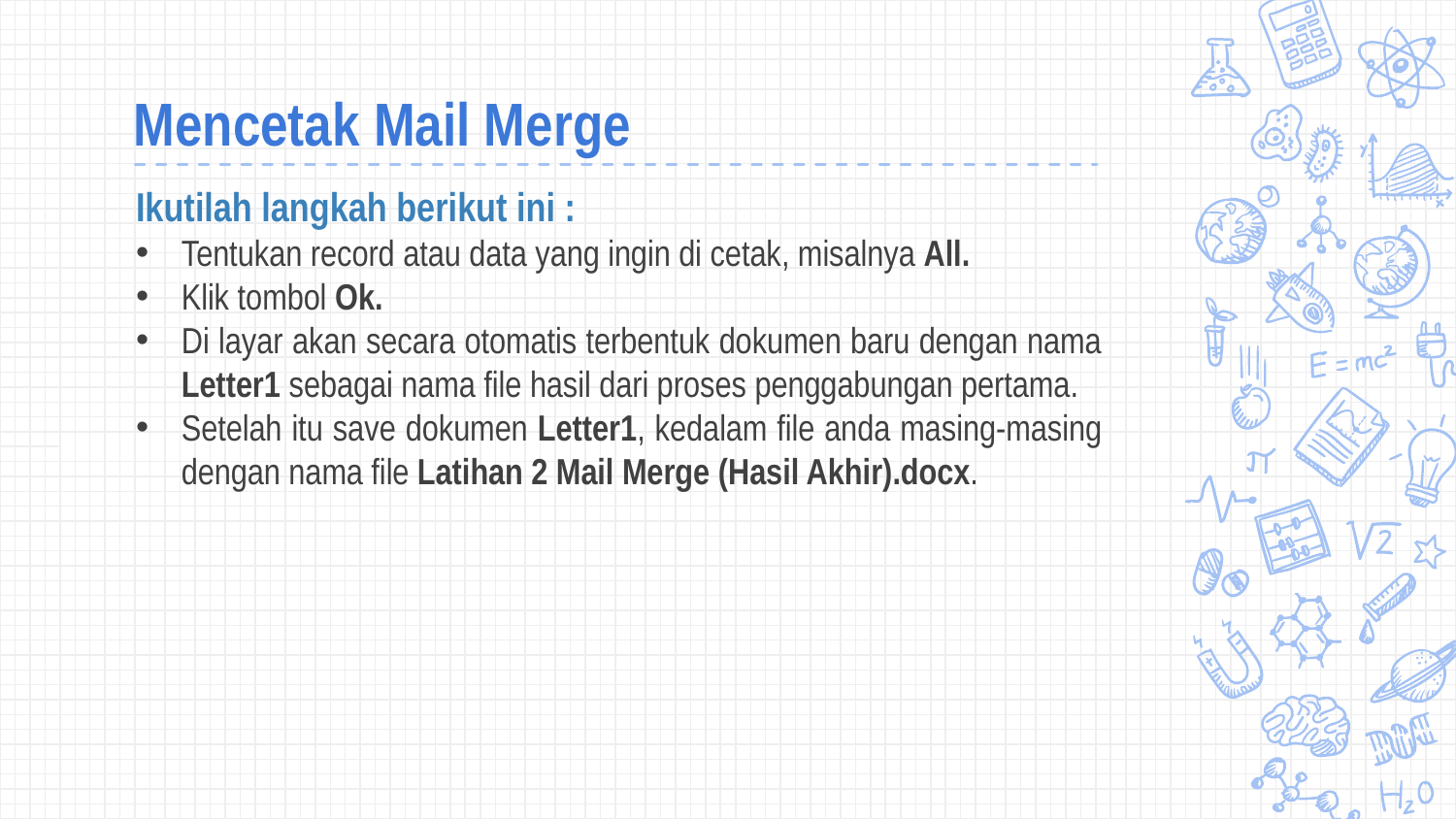

# Mencetak Mail Merge
Ikutilah langkah berikut ini :
Tentukan record atau data yang ingin di cetak, misalnya All.
Klik tombol Ok.
Di layar akan secara otomatis terbentuk dokumen baru dengan nama Letter1 sebagai nama file hasil dari proses penggabungan pertama.
Setelah itu save dokumen Letter1, kedalam file anda masing-masing dengan nama file Latihan 2 Mail Merge (Hasil Akhir).docx.